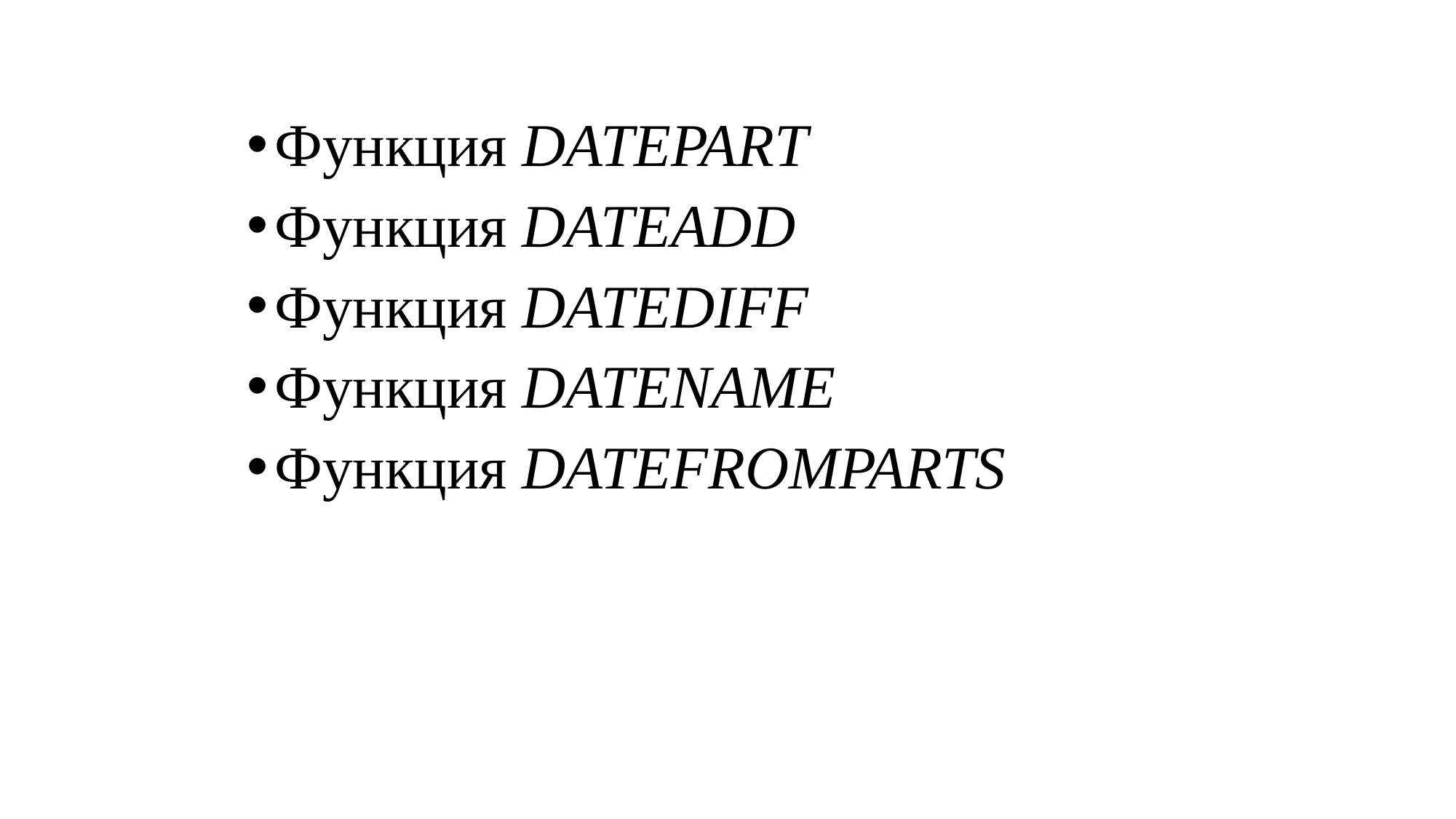

Функция DATEPART
Функция DATEADD
Функция DATEDIFF
Функция DATENAME
Функция DATEFROMPARTS